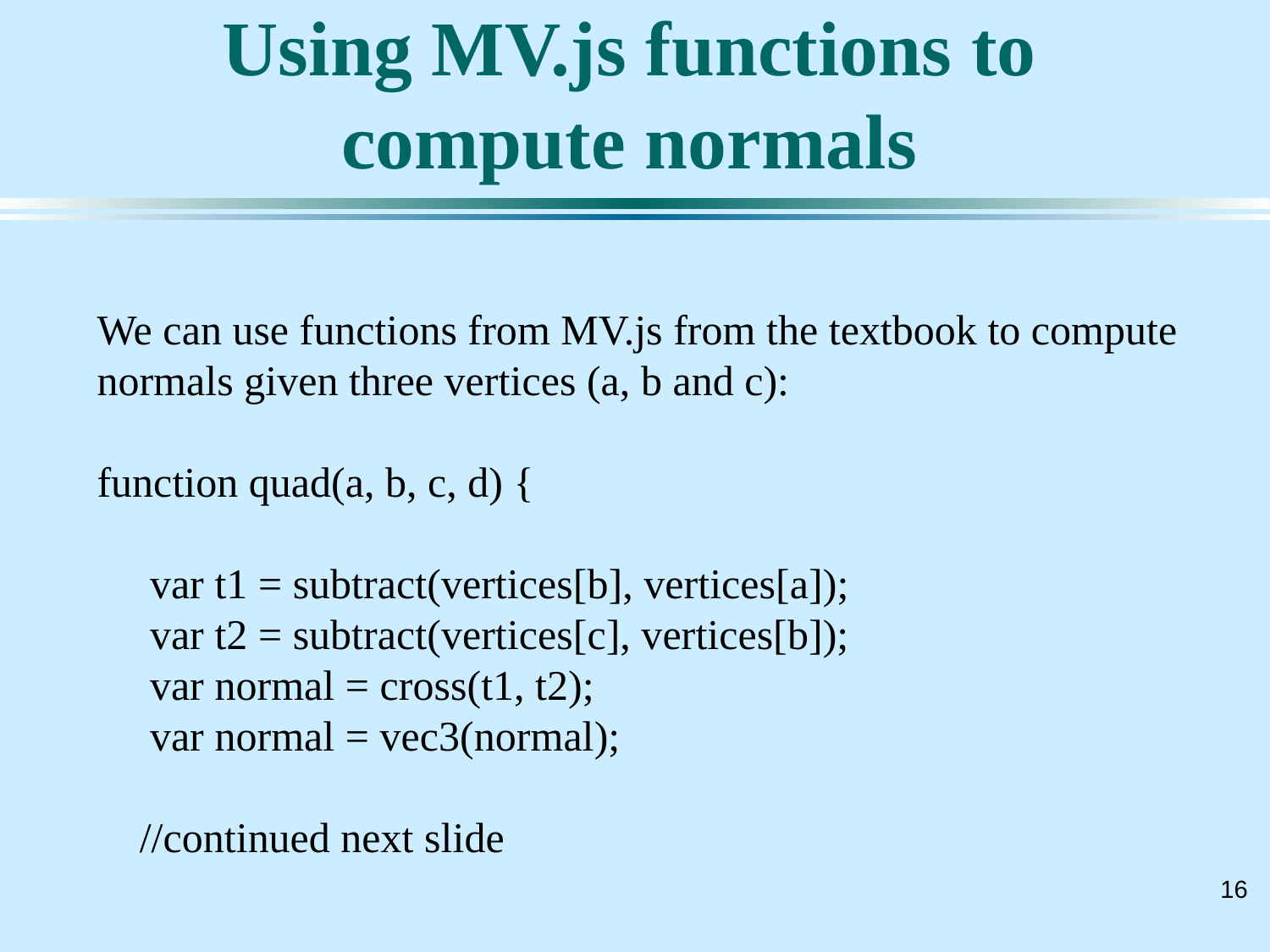

# Using MV.js functions to compute normals
We can use functions from MV.js from the textbook to compute normals given three vertices (a, b and c):

function quad(a, b, c, d) {

     var t1 = subtract(vertices[b], vertices[a]);
     var t2 = subtract(vertices[c], vertices[b]);
     var normal = cross(t1, t2);
     var normal = vec3(normal);

    //continued next slide